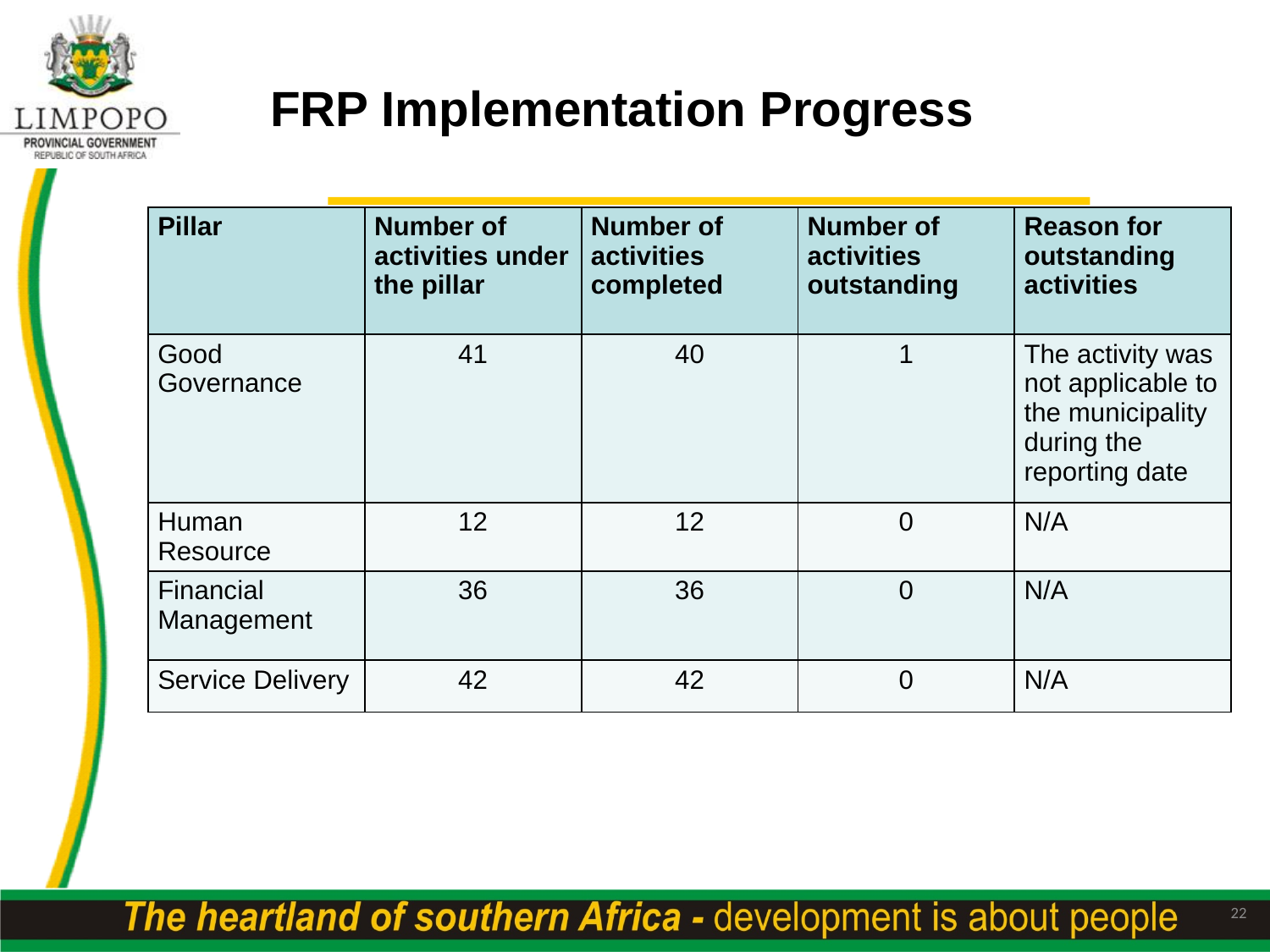

# FRP Implementation Progress

| Pillar | Number of activities under the pillar | Number of activities completed | Number of activities outstanding | Reason for outstanding activities |
| --- | --- | --- | --- | --- |
| Good Governance | 41 | 40 | 1 | The activity was not applicable to the municipality during the reporting date |
| Human Resource | 12 | 12 | 0 | N/A |
| Financial Management | 36 | 36 | 0 | N/A |
| Service Delivery | 42 | 42 | 0 | N/A |

22